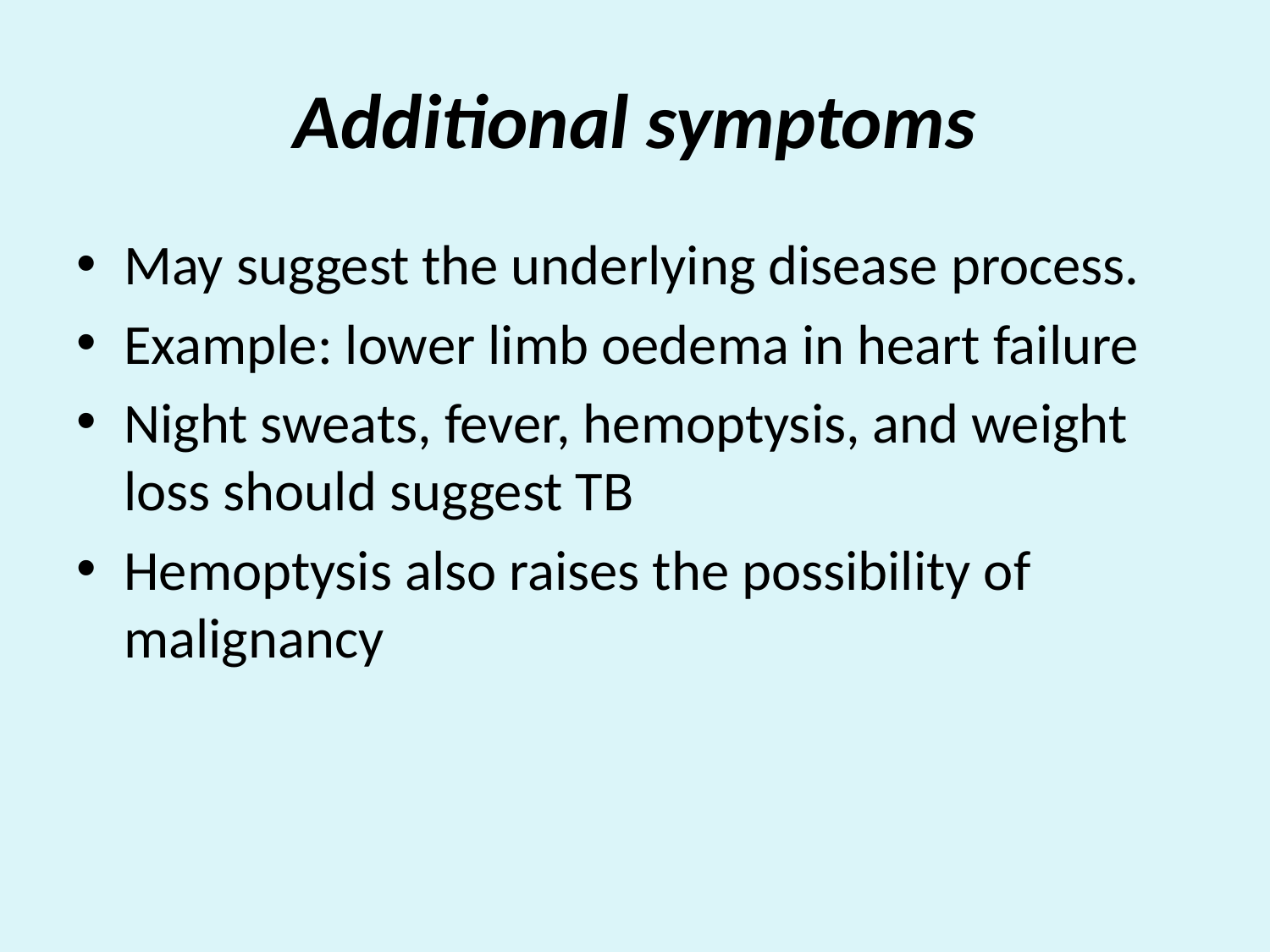

# Additional symptoms
May suggest the underlying disease process.
Example: lower limb oedema in heart failure
Night sweats, fever, hemoptysis, and weight loss should suggest TB
Hemoptysis also raises the possibility of malignancy